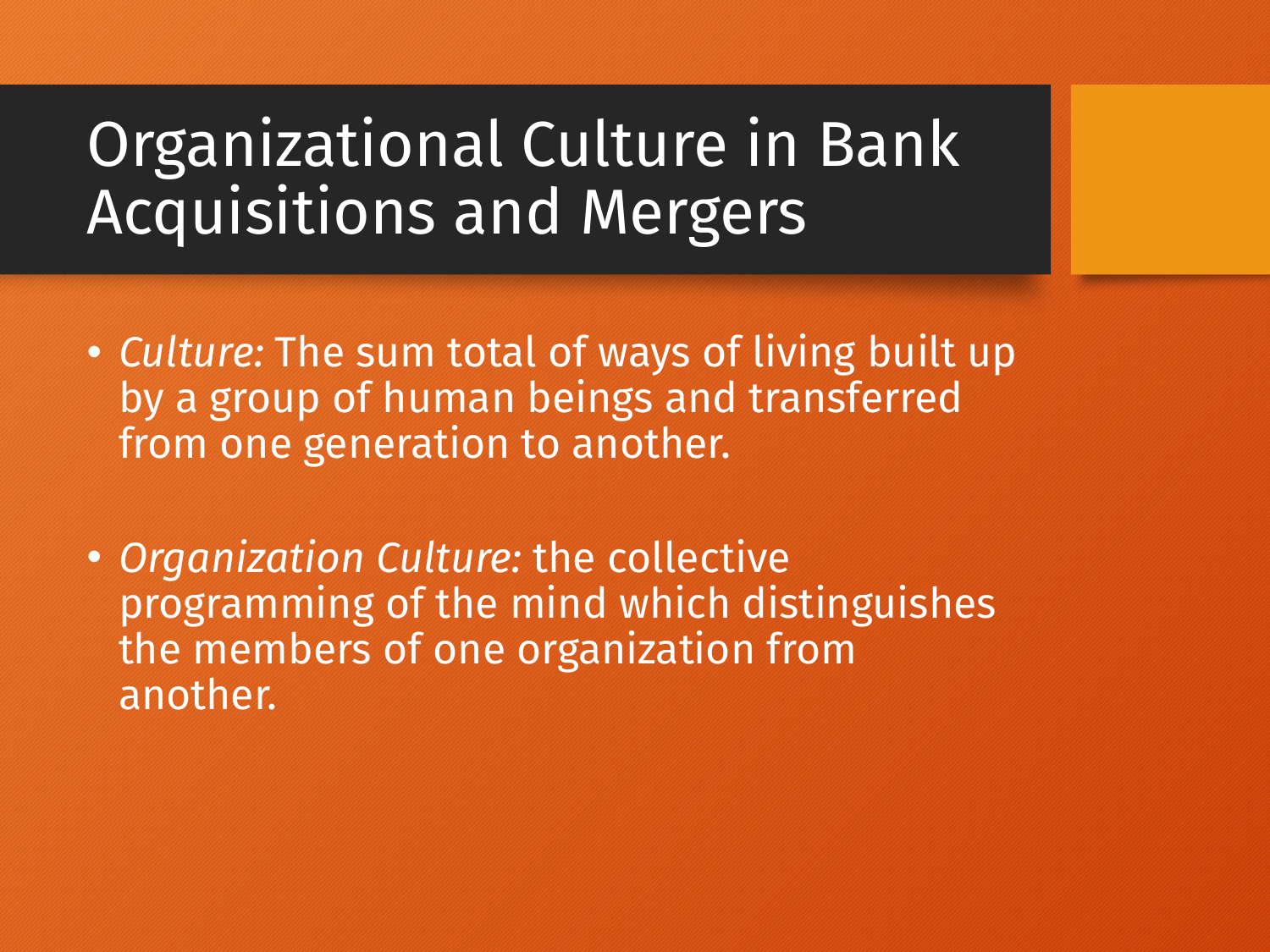

# Organizational Culture in Bank Acquisitions and Mergers
Culture: The sum total of ways of living built up by a group of human beings and transferred from one generation to another.
Organization Culture: the collective programming of the mind which distinguishes the members of one organization from another.